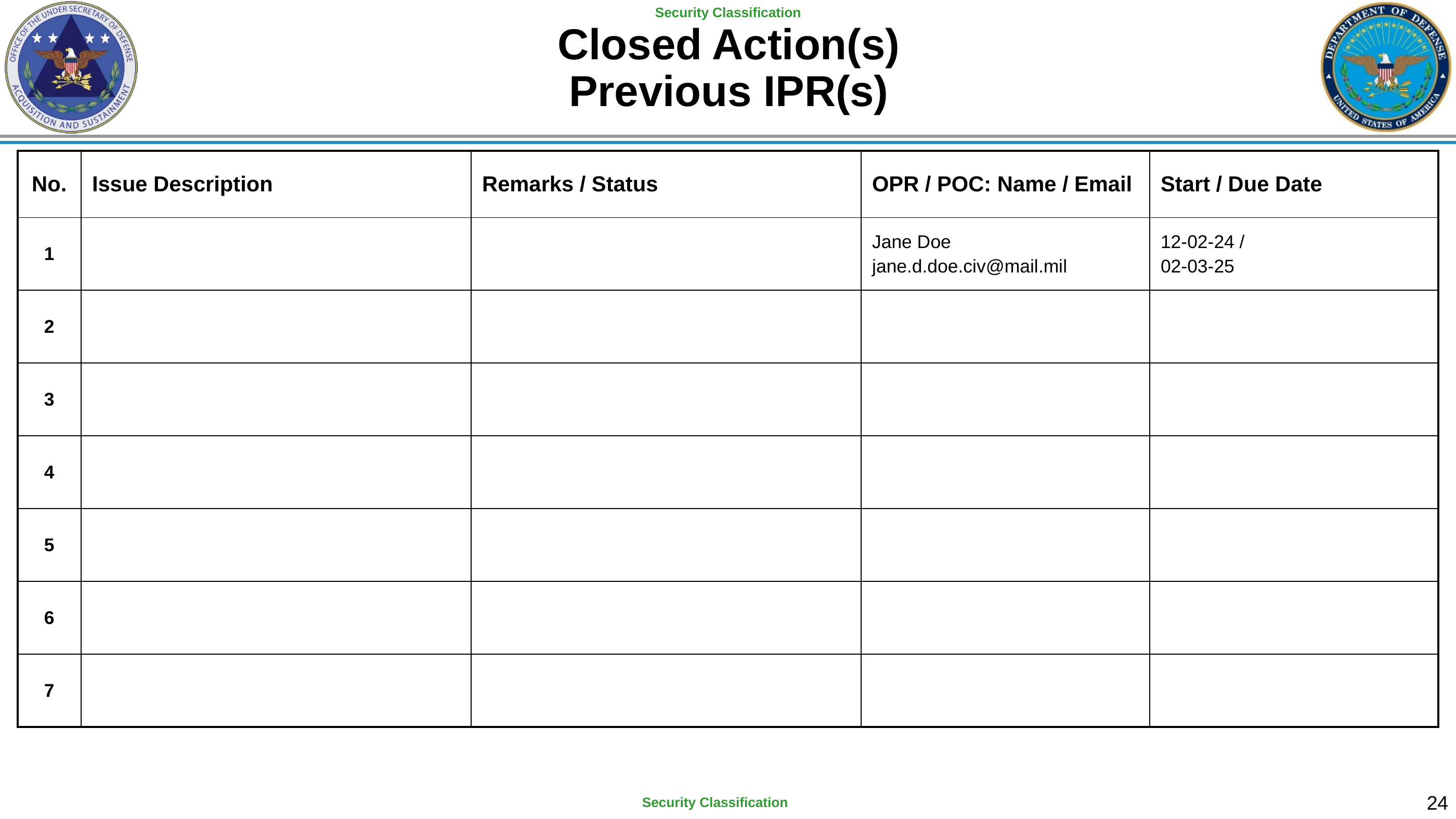

# Closed Action(s) Previous IPR(s)
| No. | Issue Description | Remarks / Status | OPR / POC: Name / Email | Start / Due Date |
| --- | --- | --- | --- | --- |
| 1 |  |  | Jane Doe jane.d.doe.civ@mail.mil | 12-02-24 / 02-03-25 |
| 2 |  |  |  |  |
| 3 |  |  |  |  |
| 4 |  |  |  |  |
| 5 |  |  |  |  |
| 6 |  |  |  |  |
| 7 |  |  |  |  |

24